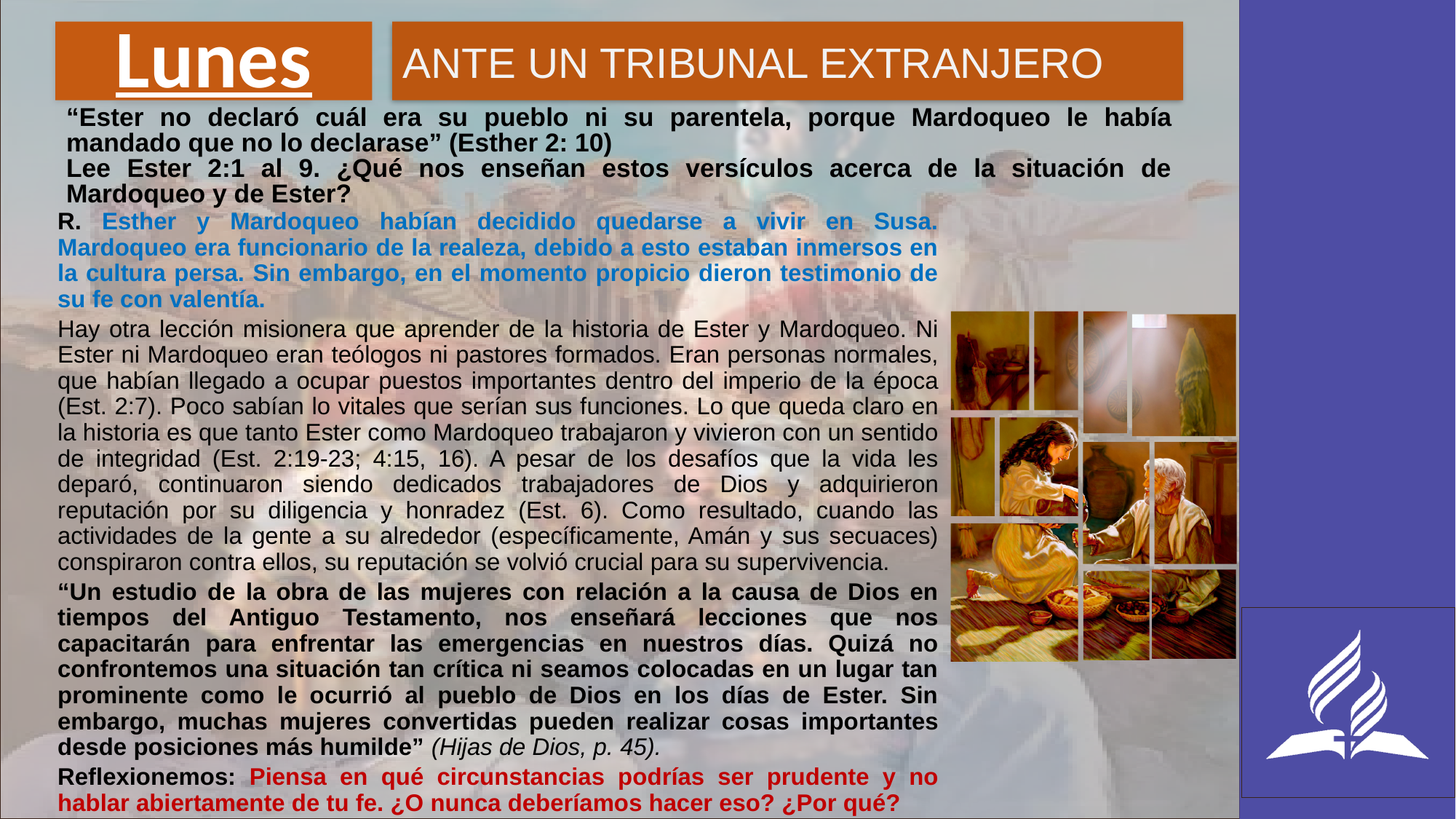

# Lunes
ANTE UN TRIBUNAL EXTRANJERO
“Ester no declaró cuál era su pueblo ni su parentela, porque Mardoqueo le había mandado que no lo declarase” (Esther 2: 10)
Lee Ester 2:1 al 9. ¿Qué nos enseñan estos versículos acerca de la situación de Mardoqueo y de Ester?

R. Esther y Mardoqueo habían decidido quedarse a vivir en Susa. Mardoqueo era funcionario de la realeza, debido a esto estaban inmersos en la cultura persa. Sin embargo, en el momento propicio dieron testimonio de su fe con valentía.
Hay otra lección misionera que aprender de la historia de Ester y Mardoqueo. Ni Ester ni Mardoqueo eran teólogos ni pastores formados. Eran personas normales, que habían llegado a ocupar puestos importantes dentro del imperio de la época (Est. 2:7). Poco sabían lo vitales que serían sus funciones. Lo que queda claro en la historia es que tanto Ester como Mardoqueo trabajaron y vivieron con un sentido de integridad (Est. 2:19-23; 4:15, 16). A pesar de los desafíos que la vida les deparó, continuaron siendo dedicados trabajadores de Dios y adquirieron reputación por su diligencia y honradez (Est. 6). Como resultado, cuando las actividades de la gente a su alrededor (específicamente, Amán y sus secuaces) conspiraron contra ellos, su reputación se volvió crucial para su supervivencia.
“Un estudio de la obra de las mujeres con relación a la causa de Dios en tiempos del Antiguo Testamento, nos enseñará lecciones que nos capacitarán para enfrentar las emergencias en nuestros días. Quizá no confrontemos una situación tan crítica ni seamos colocadas en un lugar tan prominente como le ocurrió al pueblo de Dios en los días de Ester. Sin embargo, muchas mujeres convertidas pueden realizar cosas importantes desde posiciones más humilde” (Hijas de Dios, p. 45).
Reflexionemos: Piensa en qué circunstancias podrías ser prudente y no hablar abiertamente de tu fe. ¿O nunca deberíamos hacer eso? ¿Por qué?